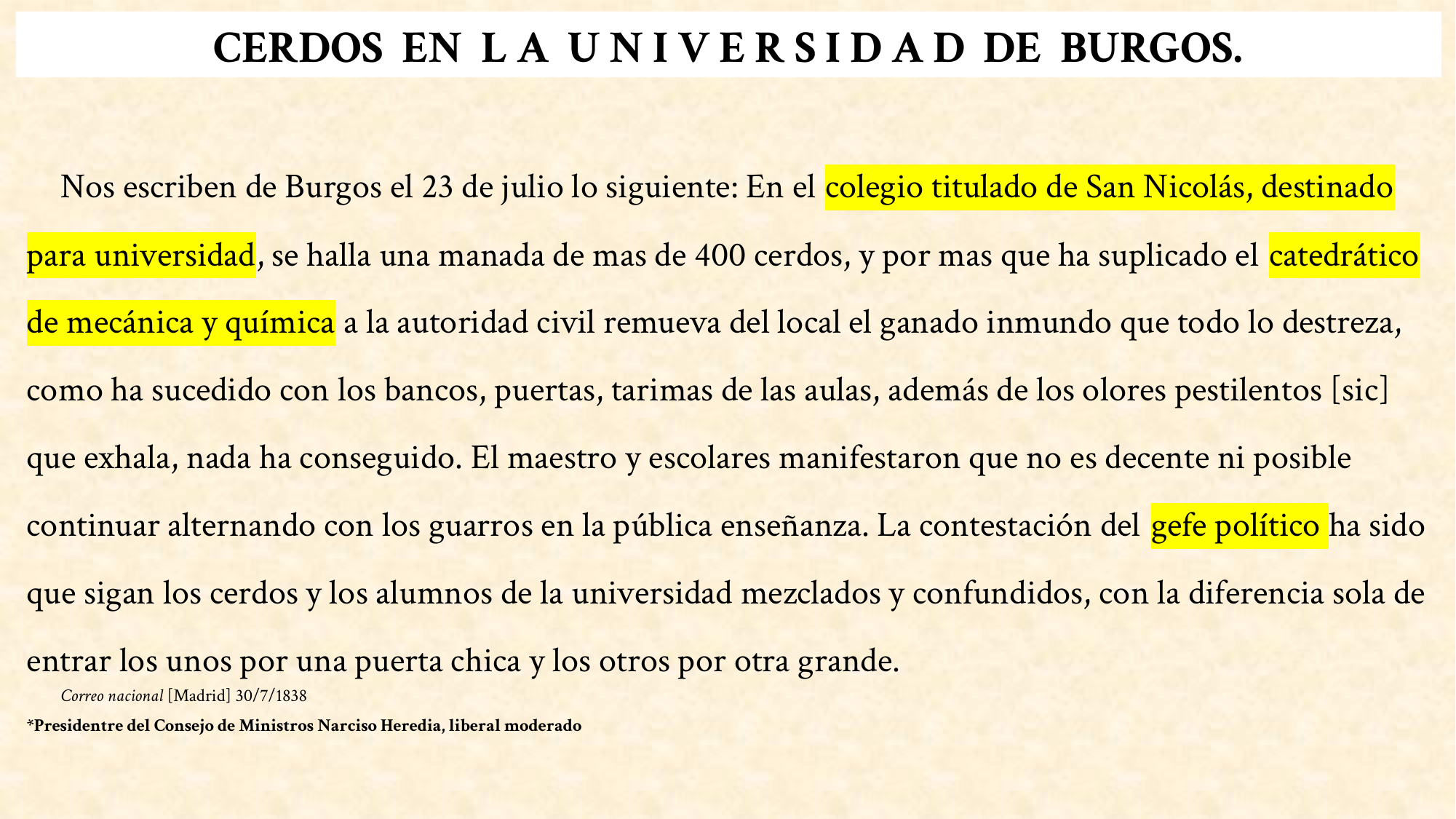

# CERDOS  EN  L A  U N I V E R S I D A D  DE  BURGOS.
	Nos escriben de Burgos el 23 de julio lo siguiente: En el colegio titulado de San Nicolás, destinado para universidad, se halla una manada de mas de 400 cerdos, y por mas que ha suplicado el catedrático de mecánica y química a la autoridad civil remueva del local el ganado inmundo que todo lo destreza, como ha sucedido con los bancos, puertas, tarimas de las aulas, además de los olores pestilentos [sic] que exhala, nada ha conseguido. El maestro y escolares manifestaron que no es decente ni posible continuar alternando con los guarros en la pública enseñanza. La contestación del gefe político ha sido que sigan los cerdos y los alumnos de la universidad mezclados y confundidos, con la diferencia sola de entrar los unos por una puerta chica y los otros por otra grande.
									Correo nacional [Madrid] 30/7/1838
*Presidentre del Consejo de Ministros Narciso Heredia, liberal moderado